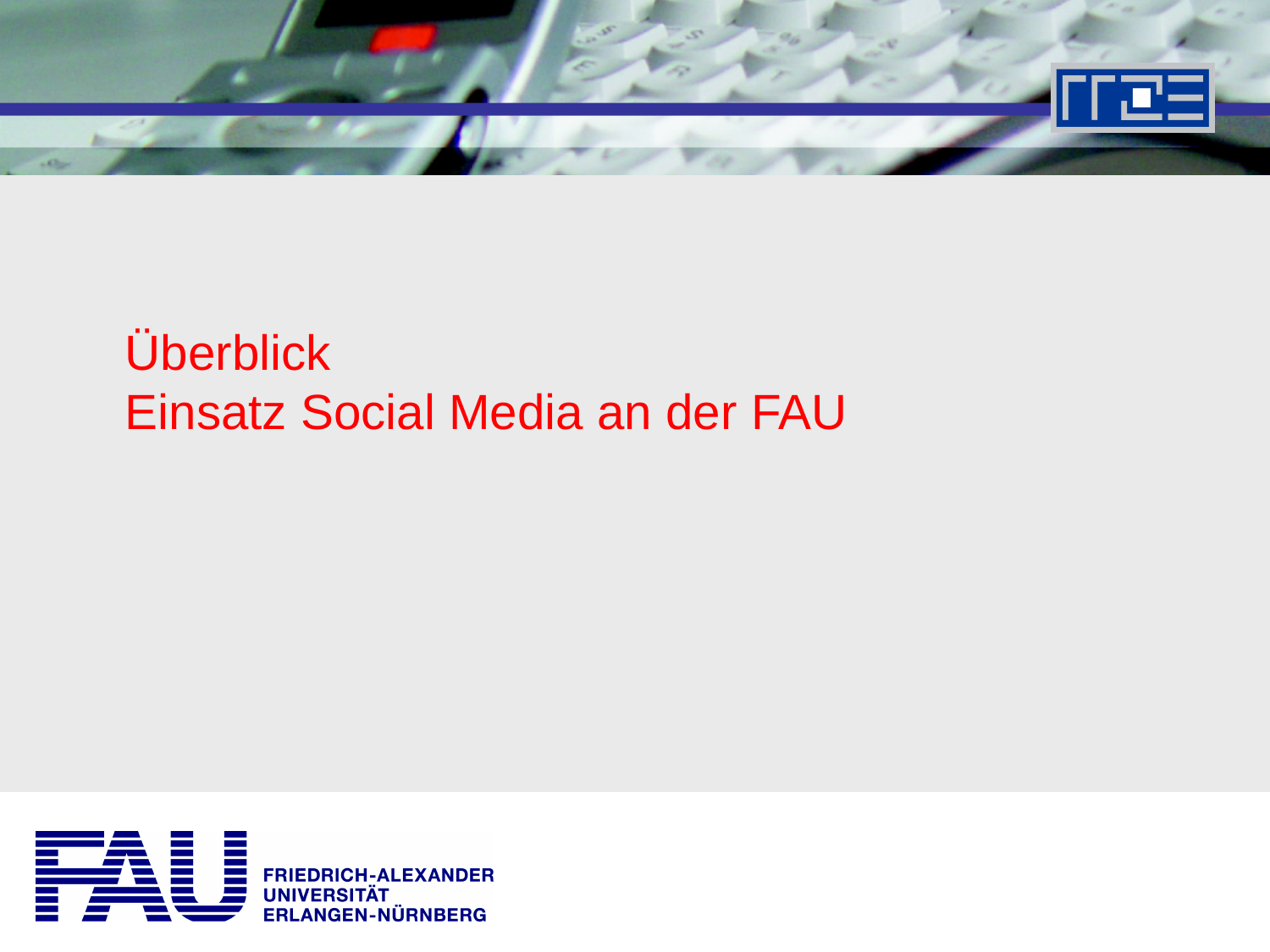

# Überblick Einsatz Social Media an der FAU